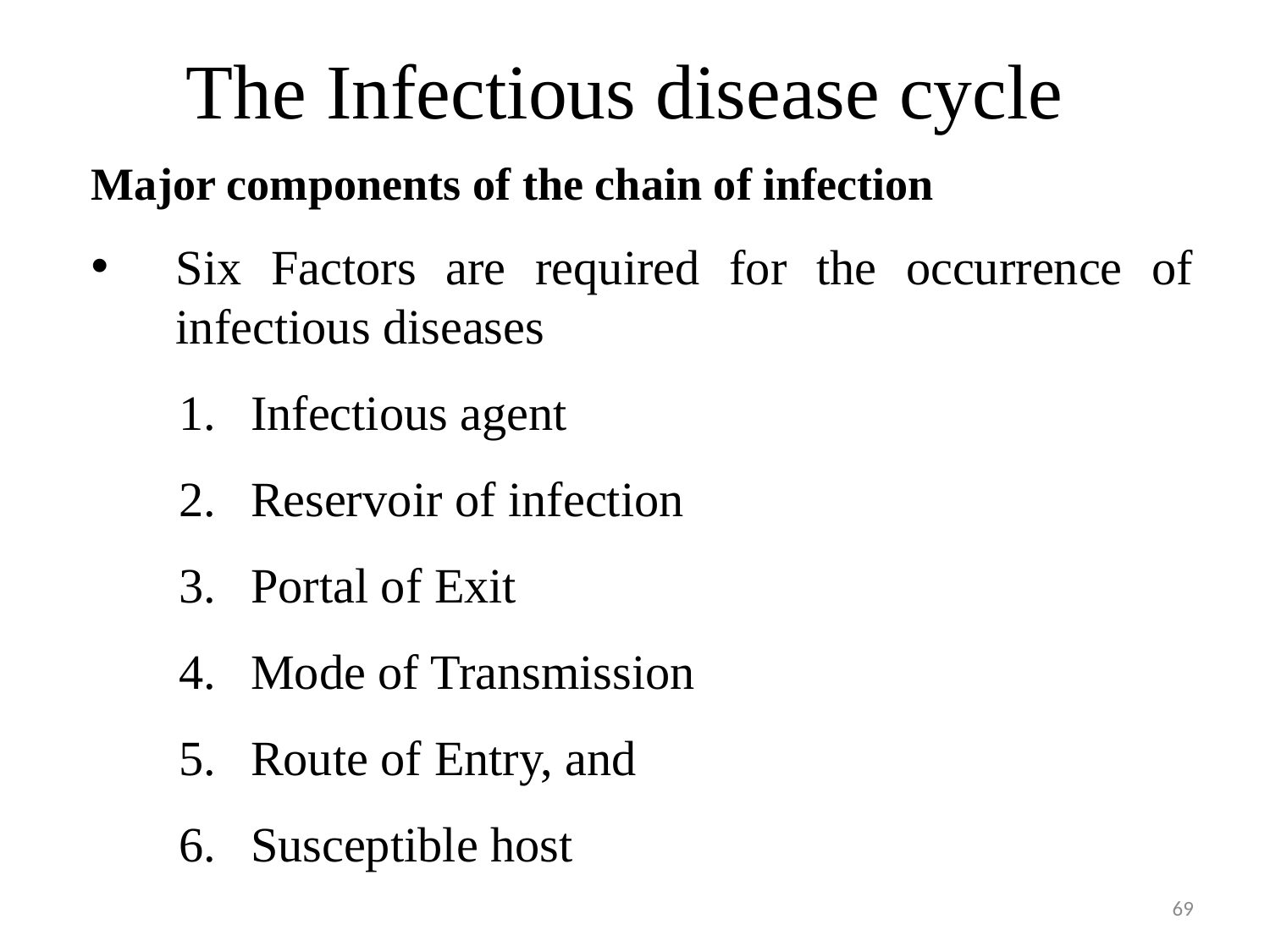

# The Infectious disease cycle
Major components of the chain of infection
Six Factors are required for the occurrence of infectious diseases
Infectious agent
Reservoir of infection
Portal of Exit
Mode of Transmission
Route of Entry, and
Susceptible host

69